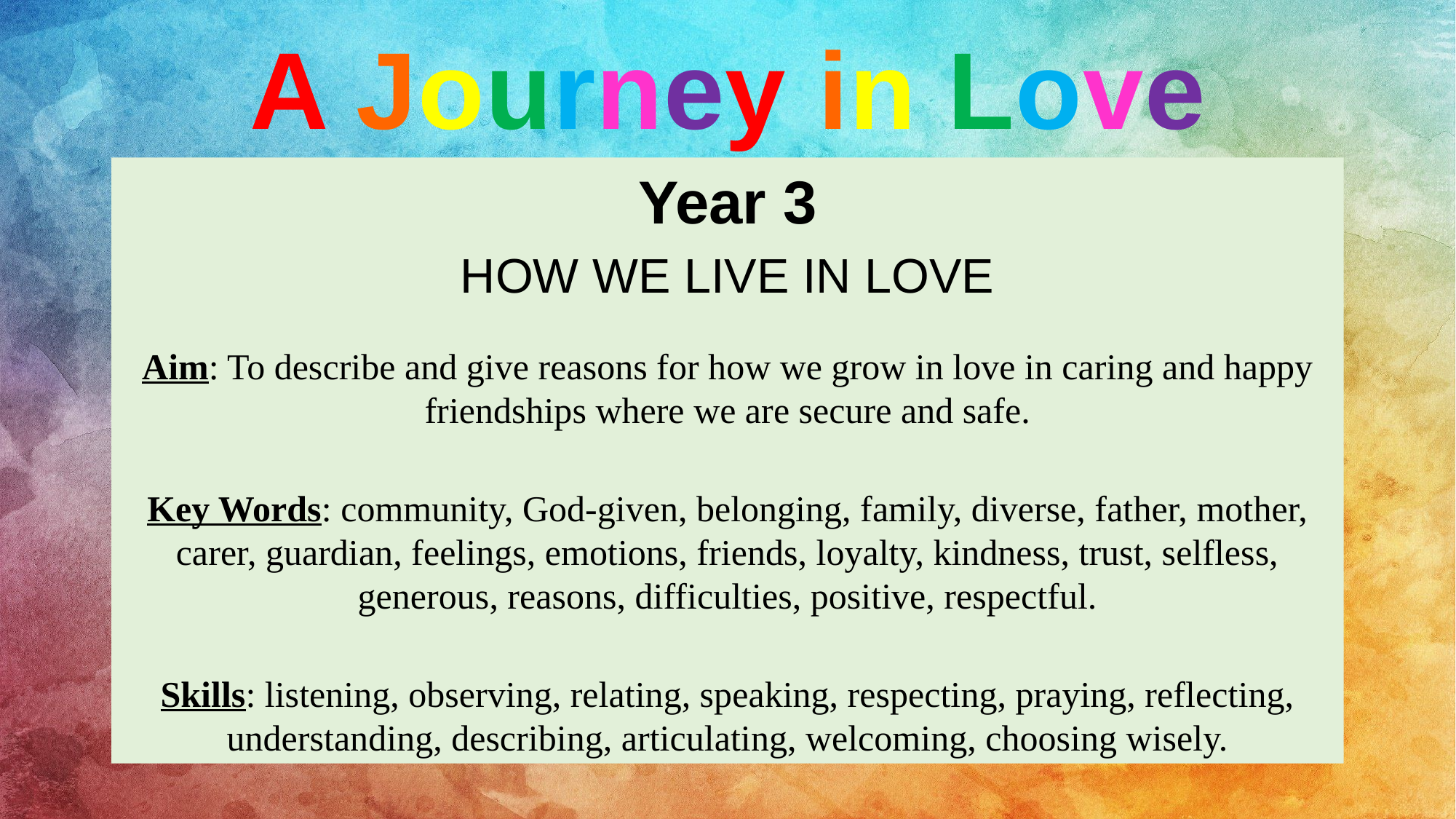

A Journey in Love
Year 3
HOW WE LIVE IN LOVE

Aim: To describe and give reasons for how we grow in love in caring and happy friendships where we are secure and safe.

Key Words: community, God-given, belonging, family, diverse, father, mother, carer, guardian, feelings, emotions, friends, loyalty, kindness, trust, selfless, generous, reasons, difficulties, positive, respectful.

Skills: listening, observing, relating, speaking, respecting, praying, reflecting, understanding, describing, articulating, welcoming, choosing wisely.